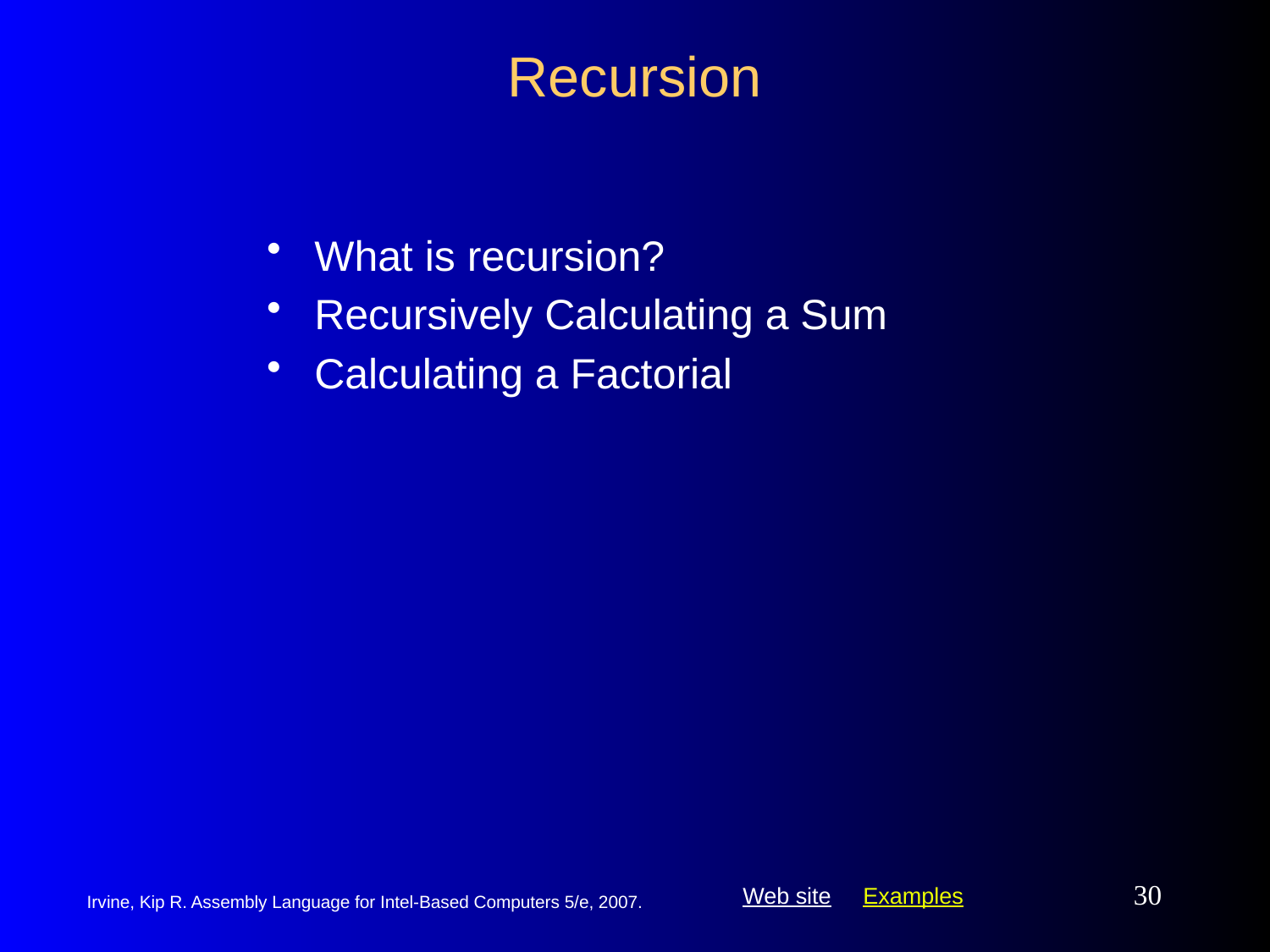

# Recursion
What is recursion?
Recursively Calculating a Sum
Calculating a Factorial
30
Irvine, Kip R. Assembly Language for Intel-Based Computers 5/e, 2007.